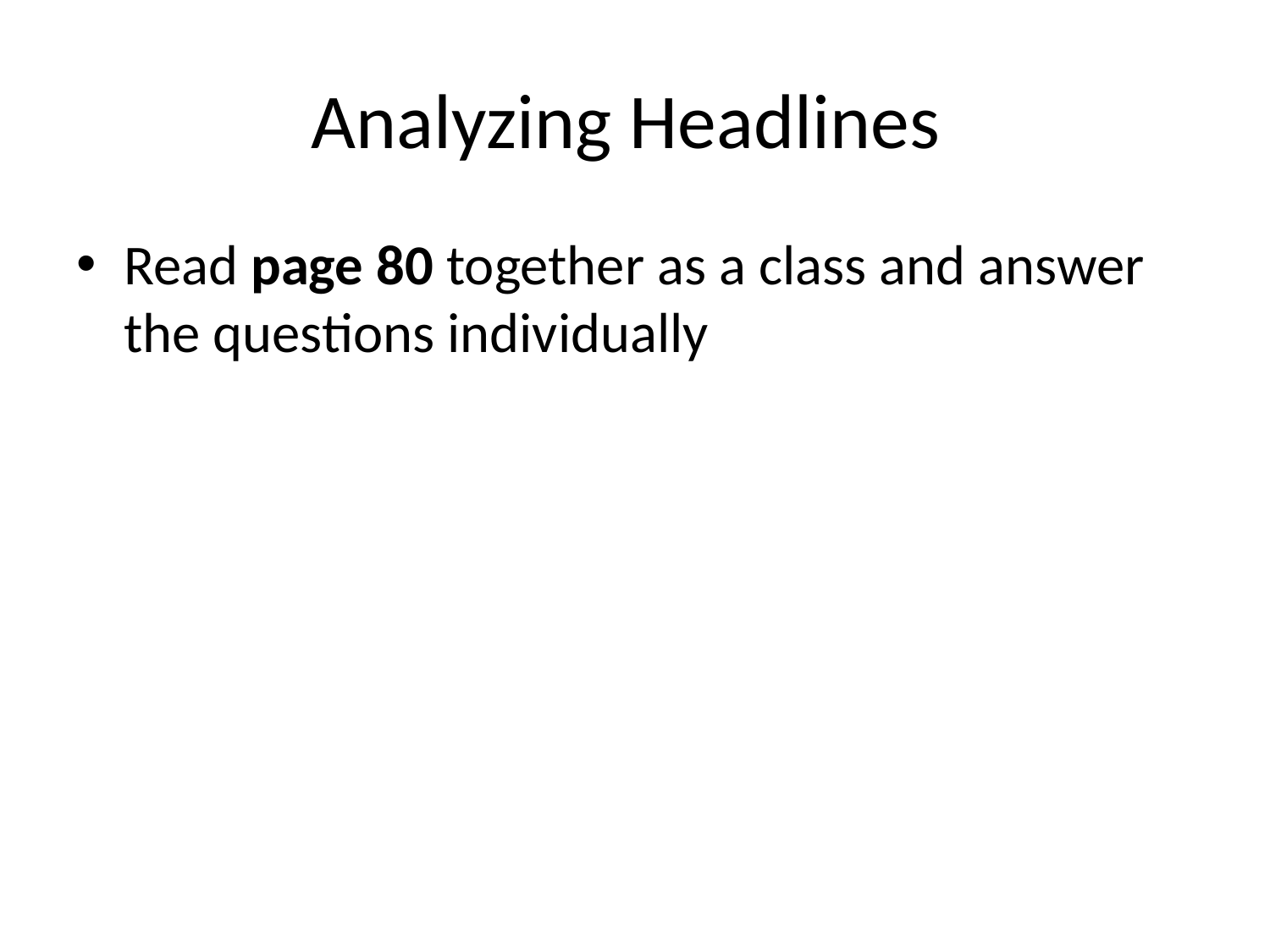

# Analyzing Headlines
Read page 80 together as a class and answer the questions individually